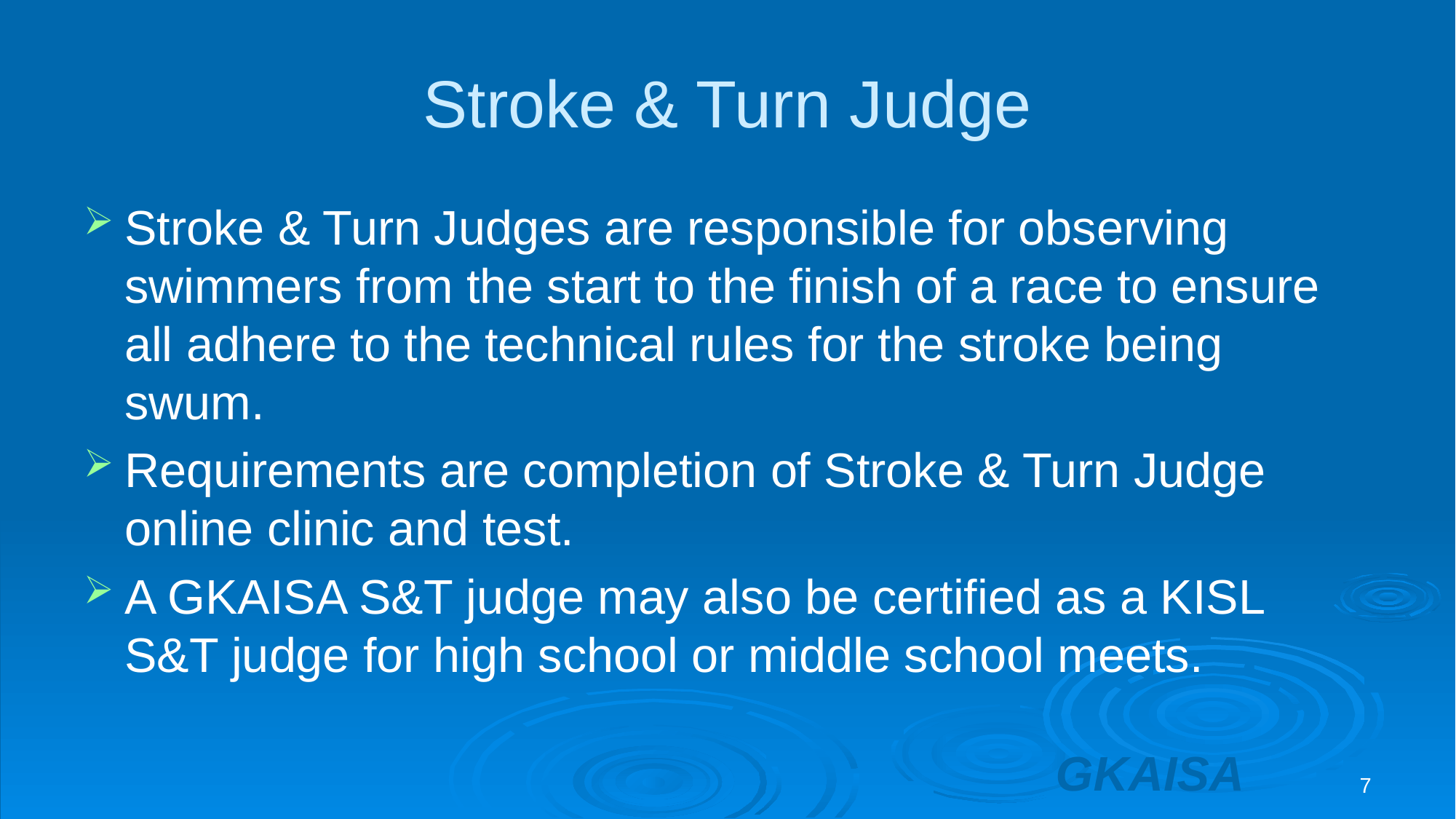

# Stroke & Turn Judge
Stroke & Turn Judges are responsible for observing swimmers from the start to the finish of a race to ensure all adhere to the technical rules for the stroke being swum.
Requirements are completion of Stroke & Turn Judge online clinic and test.
A GKAISA S&T judge may also be certified as a KISL S&T judge for high school or middle school meets.
GKAISA
7